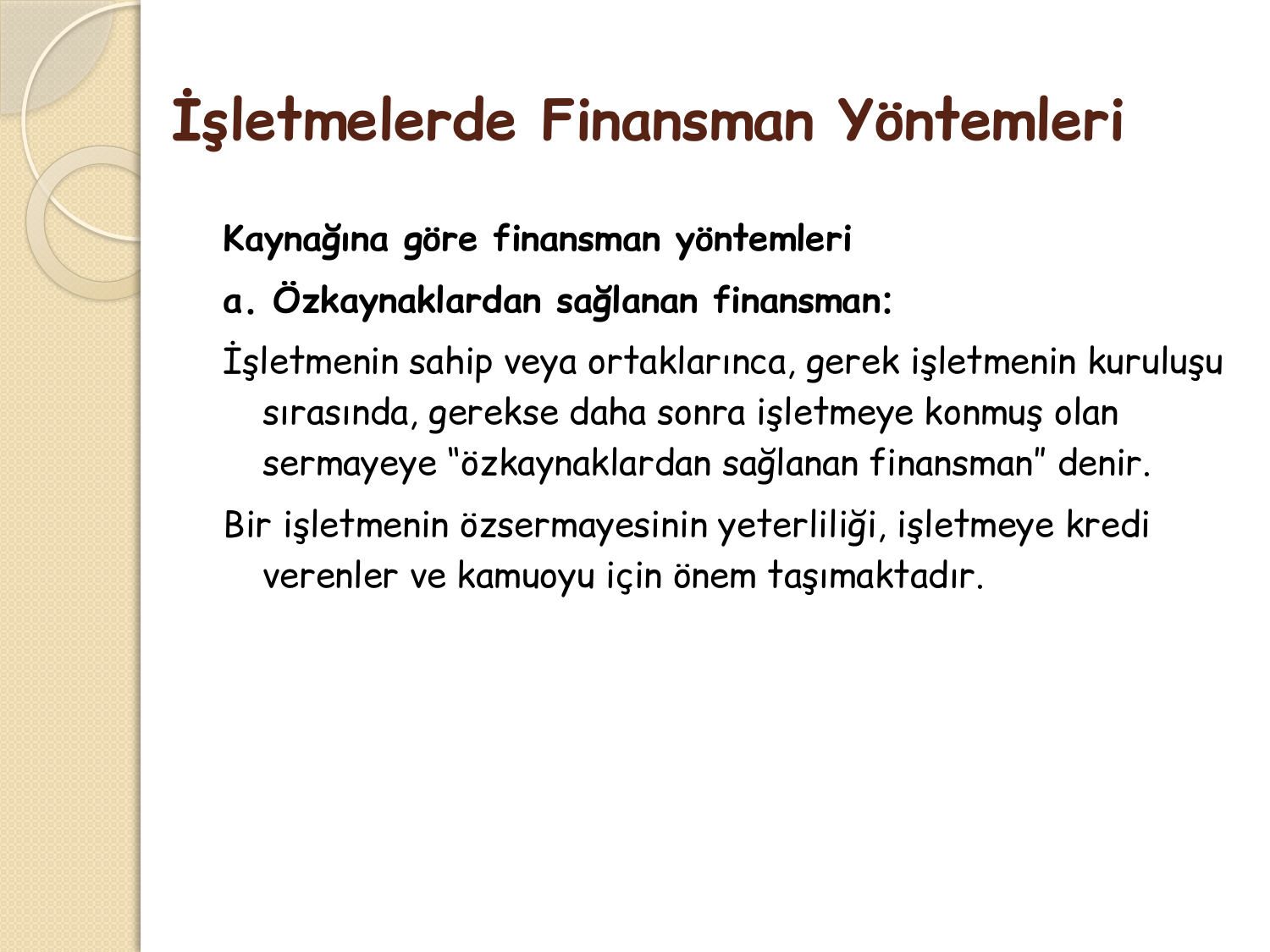

# İşletmelerde Finansman Yöntemleri
Kaynağına göre finansman yöntemleri
a. Özkaynaklardan sağlanan finansman:
İşletmenin sahip veya ortaklarınca, gerek işletmenin kuruluşu sırasında, gerekse daha sonra işletmeye konmuş olan sermayeye “özkaynaklardan sağlanan finansman” denir.
Bir işletmenin özsermayesinin yeterliliği, işletmeye kredi verenler ve kamuoyu için önem taşımaktadır.